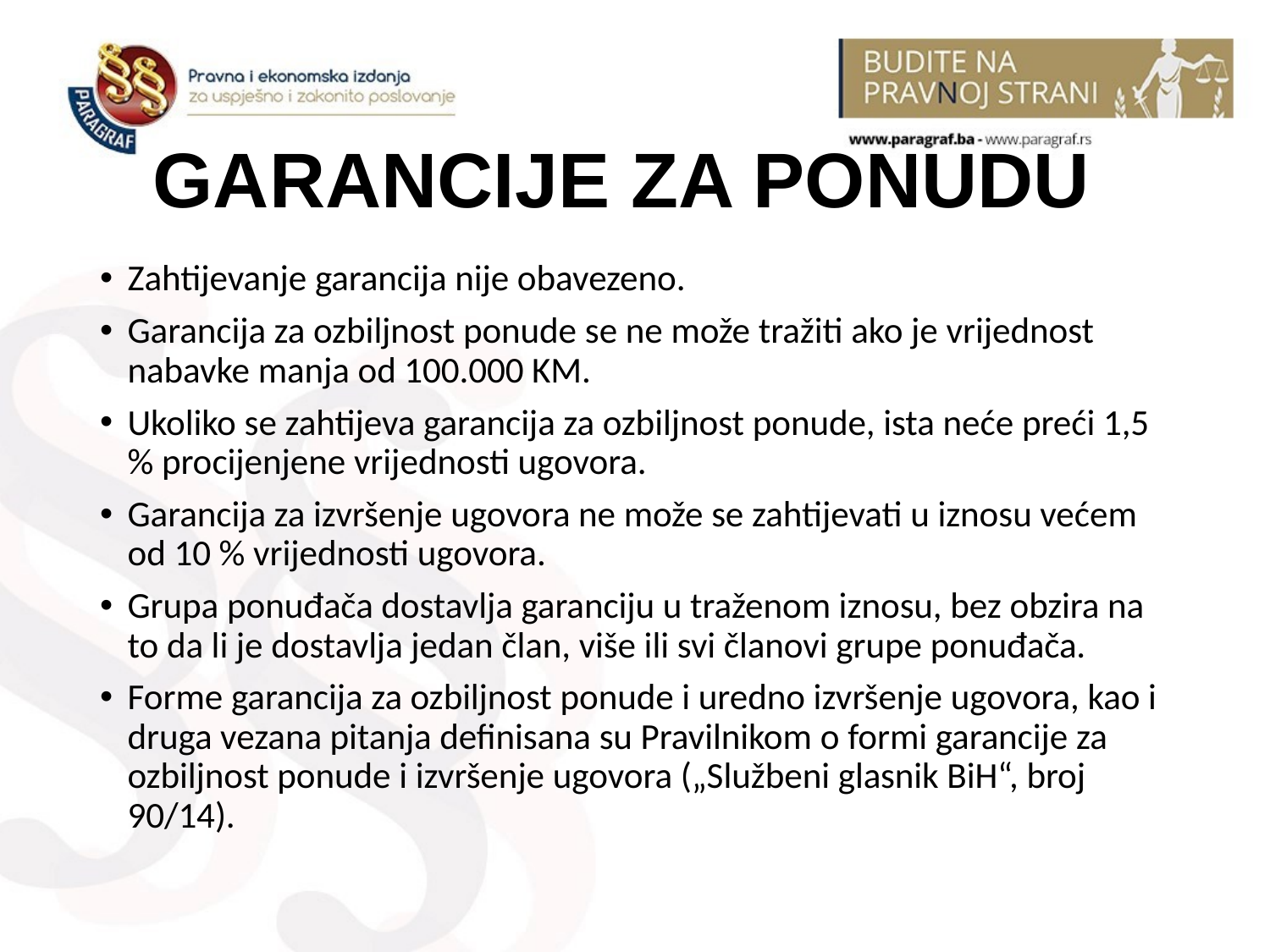

# GARANCIJE ZA PONUDU
Zahtijevanje garancija nije obavezeno.
Garancija za ozbiljnost ponude se ne može tražiti ako je vrijednost nabavke manja od 100.000 KM.
Ukoliko se zahtijeva garancija za ozbiljnost ponude, ista neće preći 1,5 % procijenjene vrijednosti ugovora.
Garancija za izvršenje ugovora ne može se zahtijevati u iznosu većem od 10 % vrijednosti ugovora.
Grupa ponuđača dostavlja garanciju u traženom iznosu, bez obzira na to da li je dostavlja jedan član, više ili svi članovi grupe ponuđača.
Forme garancija za ozbiljnost ponude i uredno izvršenje ugovora, kao i druga vezana pitanja definisana su Pravilnikom o formi garancije za ozbiljnost ponude i izvršenje ugovora („Službeni glasnik BiH“, broj 90/14).